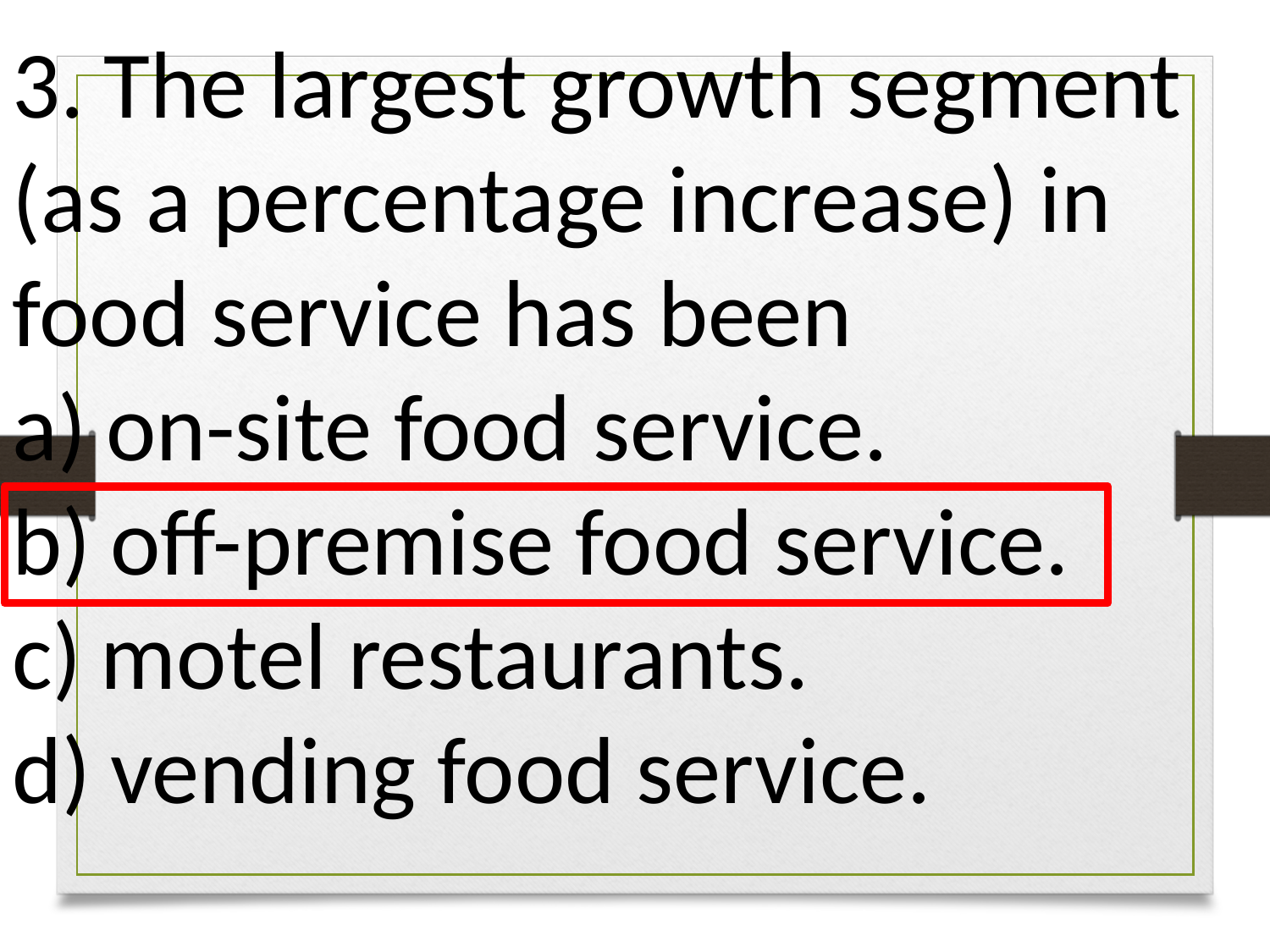

3. The largest growth segment (as a percentage increase) in food service has been
a) on-site food service.
b) off-premise food service.
c) motel restaurants.
d) vending food service.

6